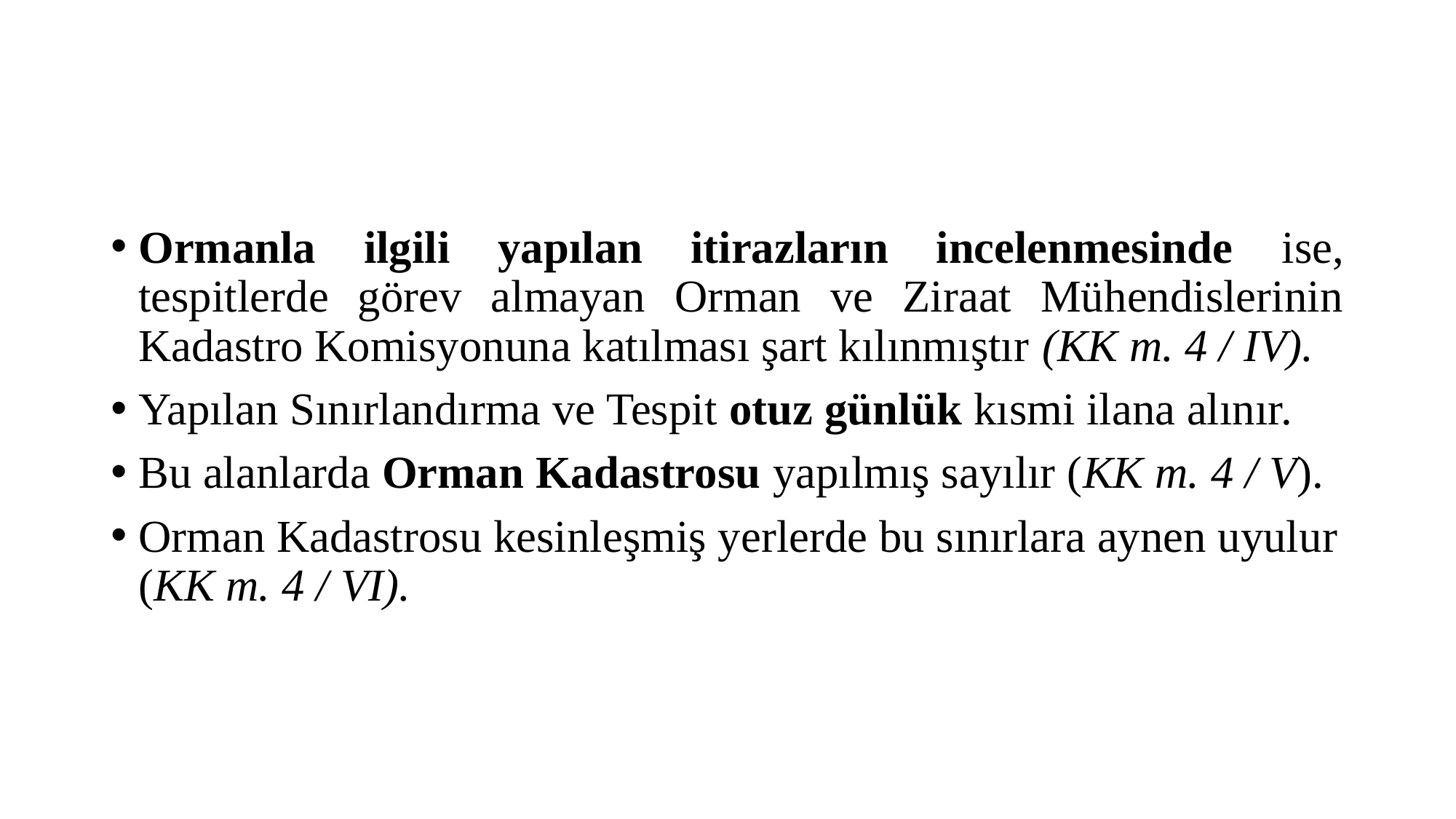

#
Ormanla ilgili yapılan itirazların incelenmesinde ise, tespitlerde görev almayan Orman ve Ziraat Mühendislerinin Kadastro Komisyonuna katılması şart kılınmıştır (KK m. 4 / IV).
Yapılan Sınırlandırma ve Tespit otuz günlük kısmi ilana alınır.
Bu alanlarda Orman Kadastrosu yapılmış sayılır (KK m. 4 / V).
Orman Kadastrosu kesinleşmiş yerlerde bu sınırlara aynen uyulur (KK m. 4 / VI).